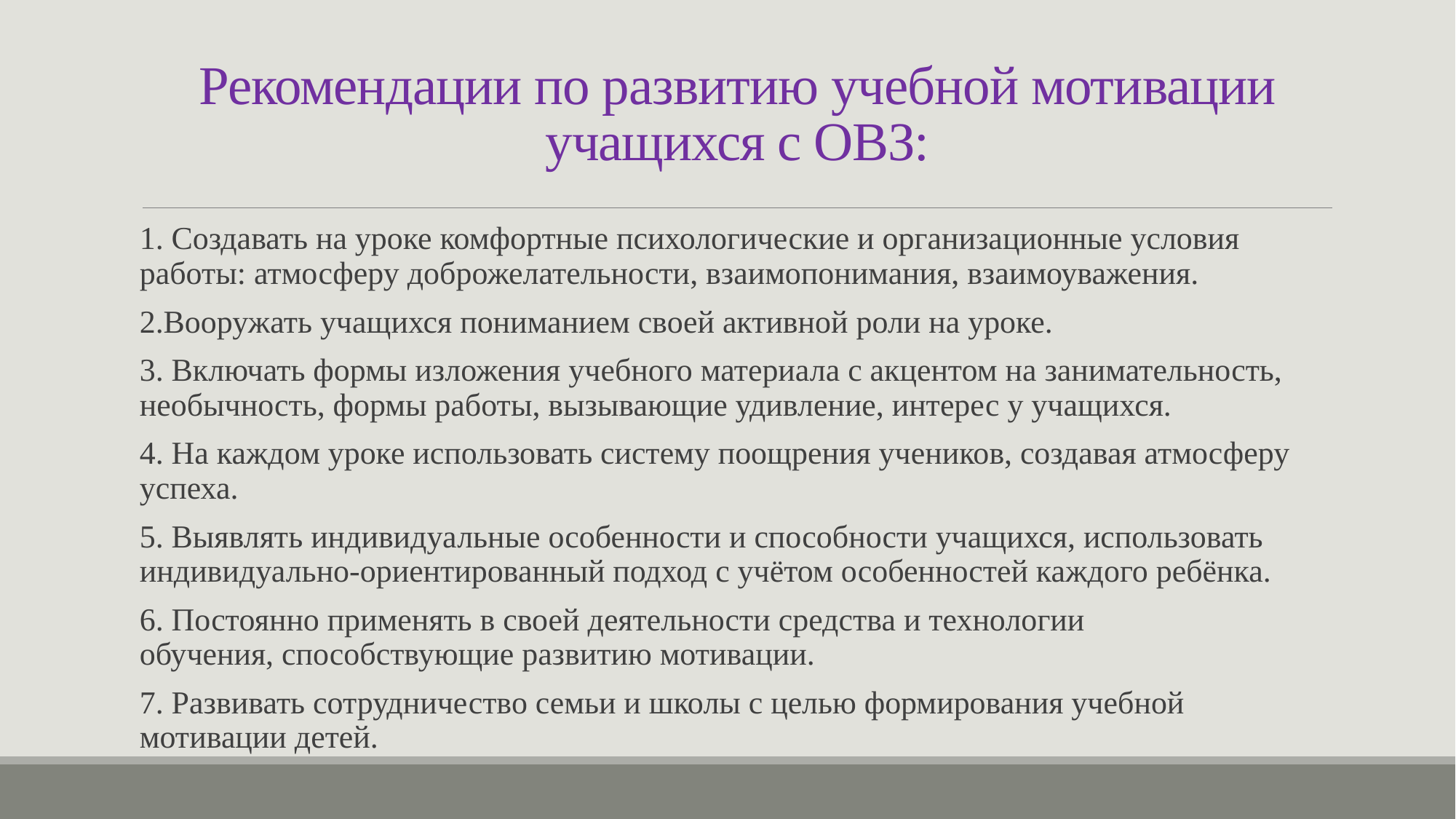

# Рекомендации по развитию учебной мотивации учащихся с ОВЗ:

1. Создавать на уроке комфортные психологические и организационные условия работы: атмосферу доброжелательности, взаимопонимания, взаимоуважения.
2.Вооружать учащихся пониманием своей активной роли на уроке.
3. Включать формы изложения учебного материала с акцентом на занимательность, необычность, формы работы, вызывающие удивление, интерес у учащихся.
4. На каждом уроке использовать систему поощрения учеников, создавая атмосферу успеха.
5. Выявлять индивидуальные особенности и способности учащихся, использовать индивидуально-ориентированный подход с учётом особенностей каждого ребёнка.
6. Постоянно применять в своей деятельности средства и технологии обучения, способствующие развитию мотивации.
7. Развивать сотрудничество семьи и школы с целью формирования учебной мотивации детей.